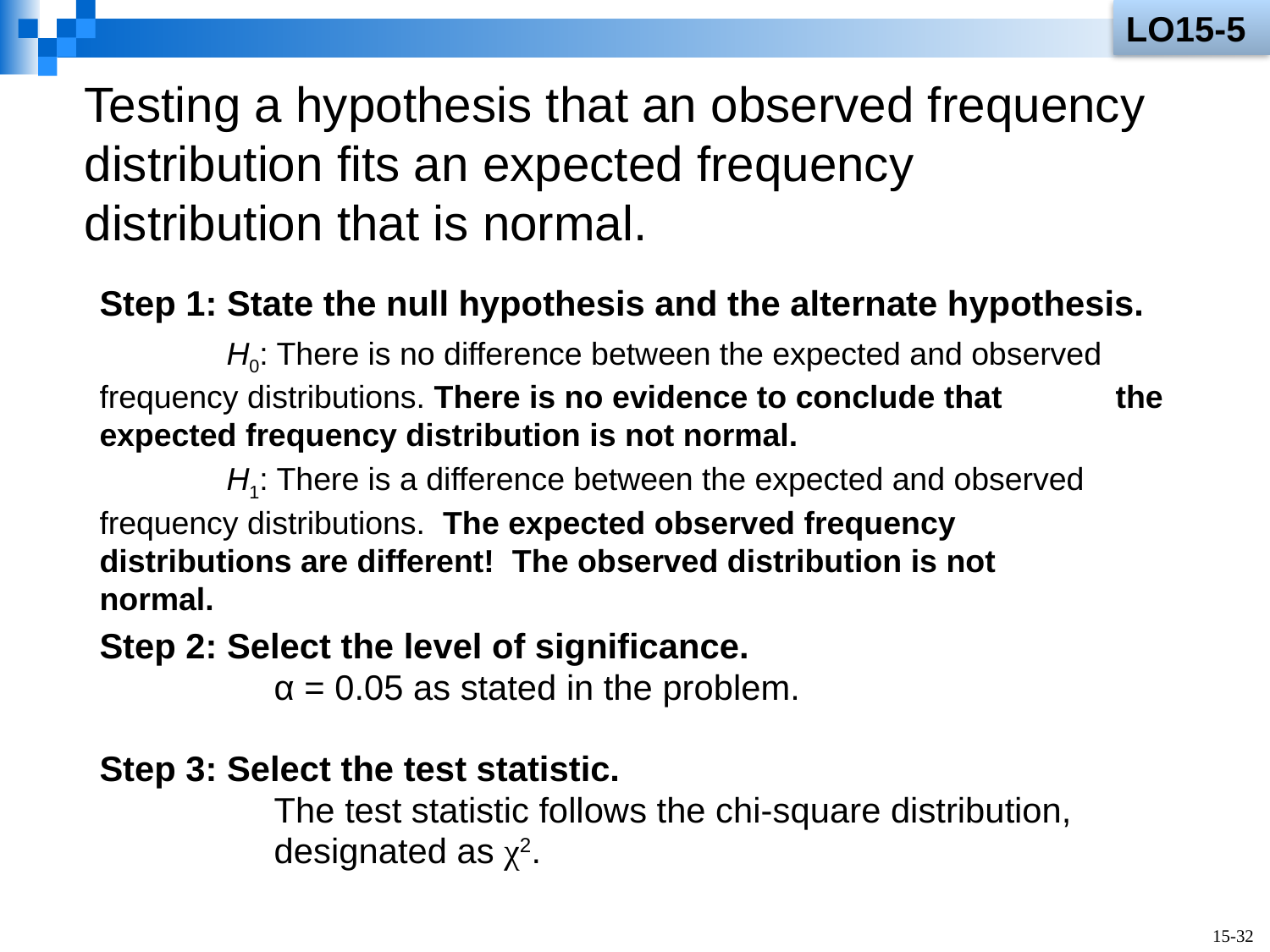

LO15-5
# Testing a hypothesis that an observed frequency distribution fits an expected frequency distribution that is normal.
Step 1: State the null hypothesis and the alternate hypothesis.
	H0: There is no difference between the expected and observed 	frequency distributions. There is no evidence to conclude that 	the expected frequency distribution is not normal.
	H1: There is a difference between the expected and observed 	frequency distributions.  The expected observed frequency 	distributions are different!  The observed distribution is not 	normal.
Step 2: Select the level of significance.
		α = 0.05 as stated in the problem.

Step 3: Select the test statistic.
		The test statistic follows the chi-square distribution,
		designated as χ2.